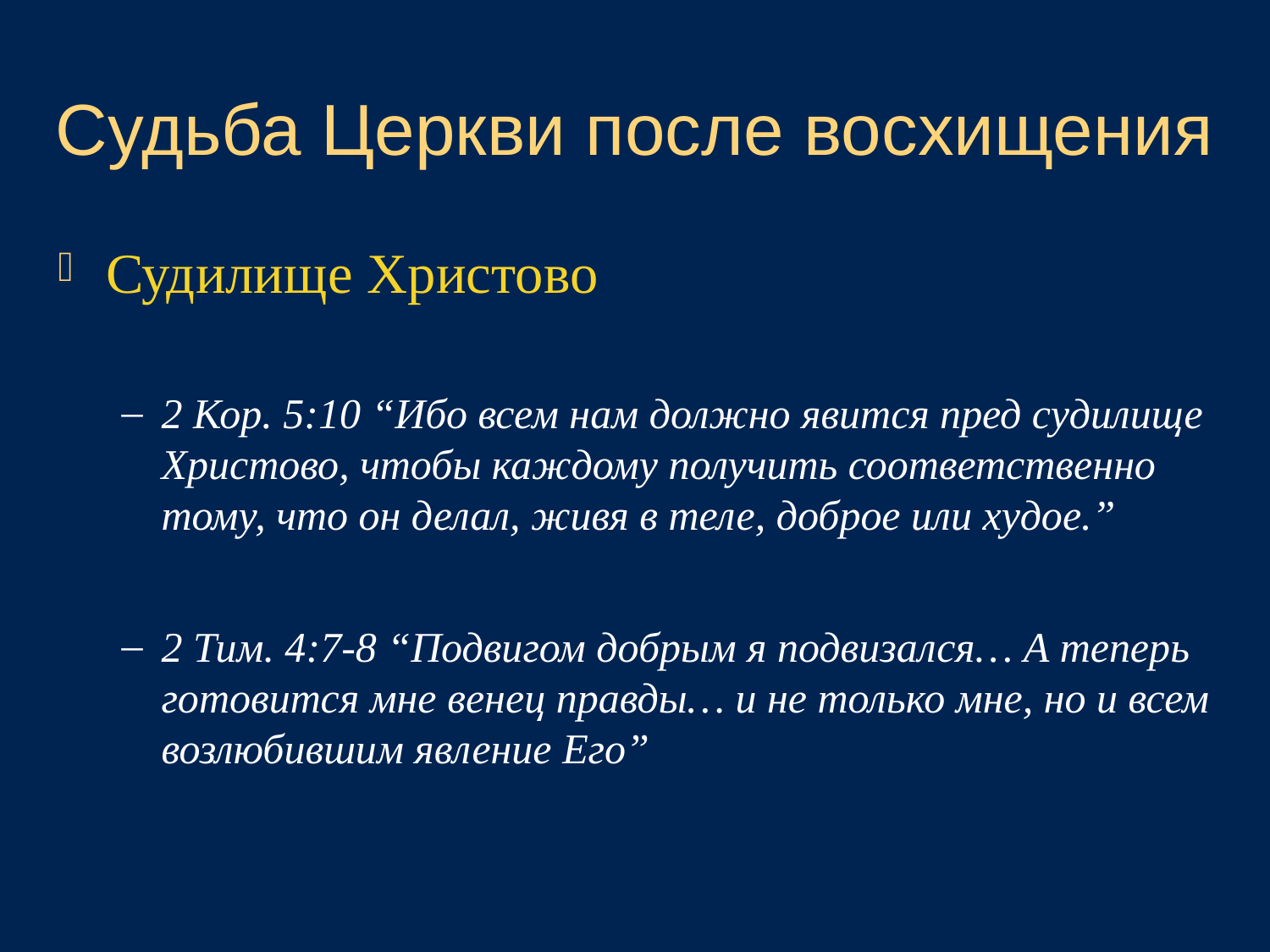

# Судьба Церкви после восхищения
Судилище Христово

2 Кор. 5:10 “Ибо всем нам должно явится пред судилище Христово, чтобы каждому получить соответственно тому, что он делал, живя в теле, доброе или худое.”

2 Тим. 4:7-8 “Подвигом добрым я подвизался… А теперь готовится мне венец правды… и не только мне, но и всем возлюбившим явление Его”